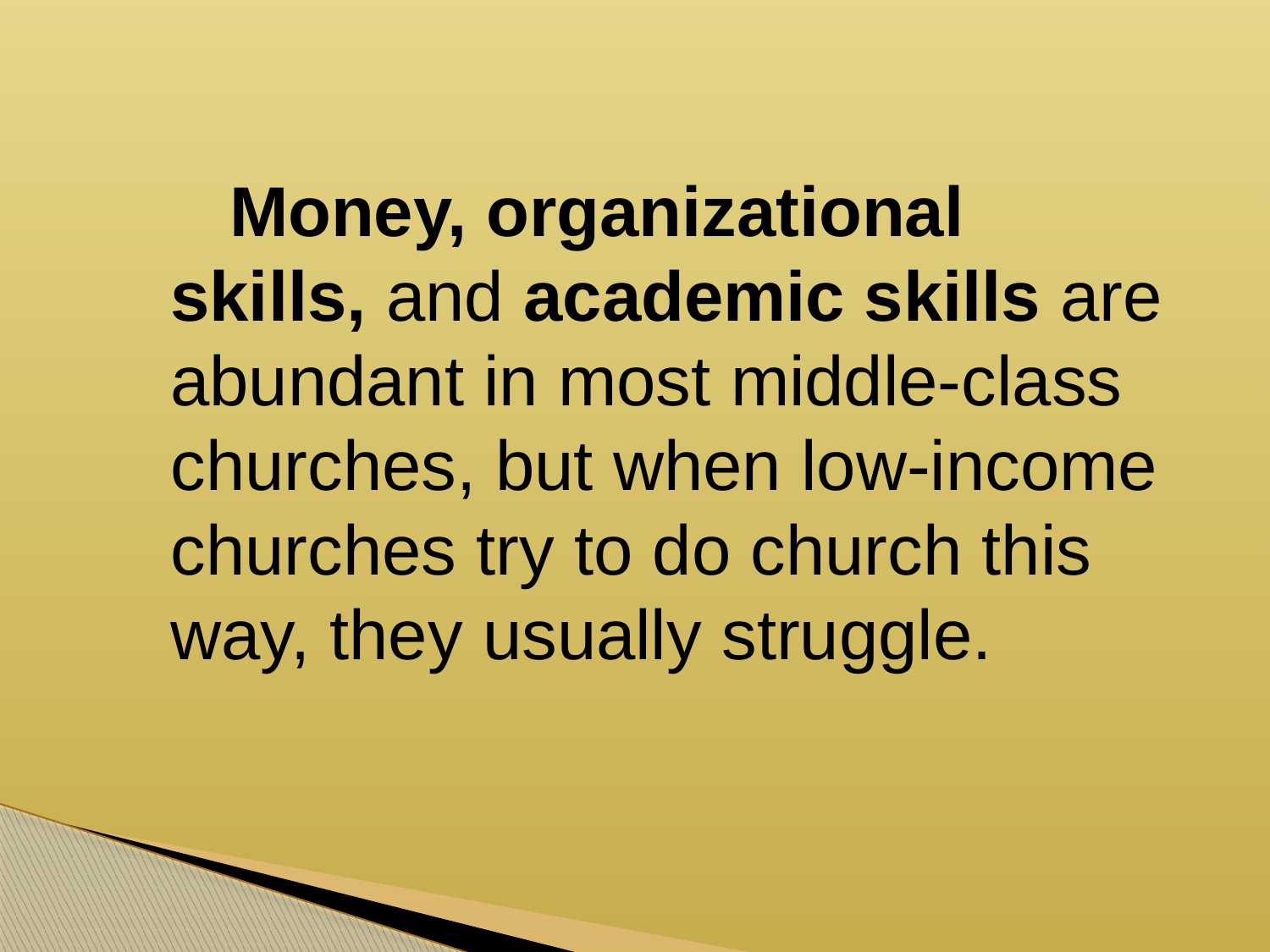

Money, organizational skills, and academic skills are abundant in most middle-class churches, but when low-income churches try to do church this way, they usually struggle.